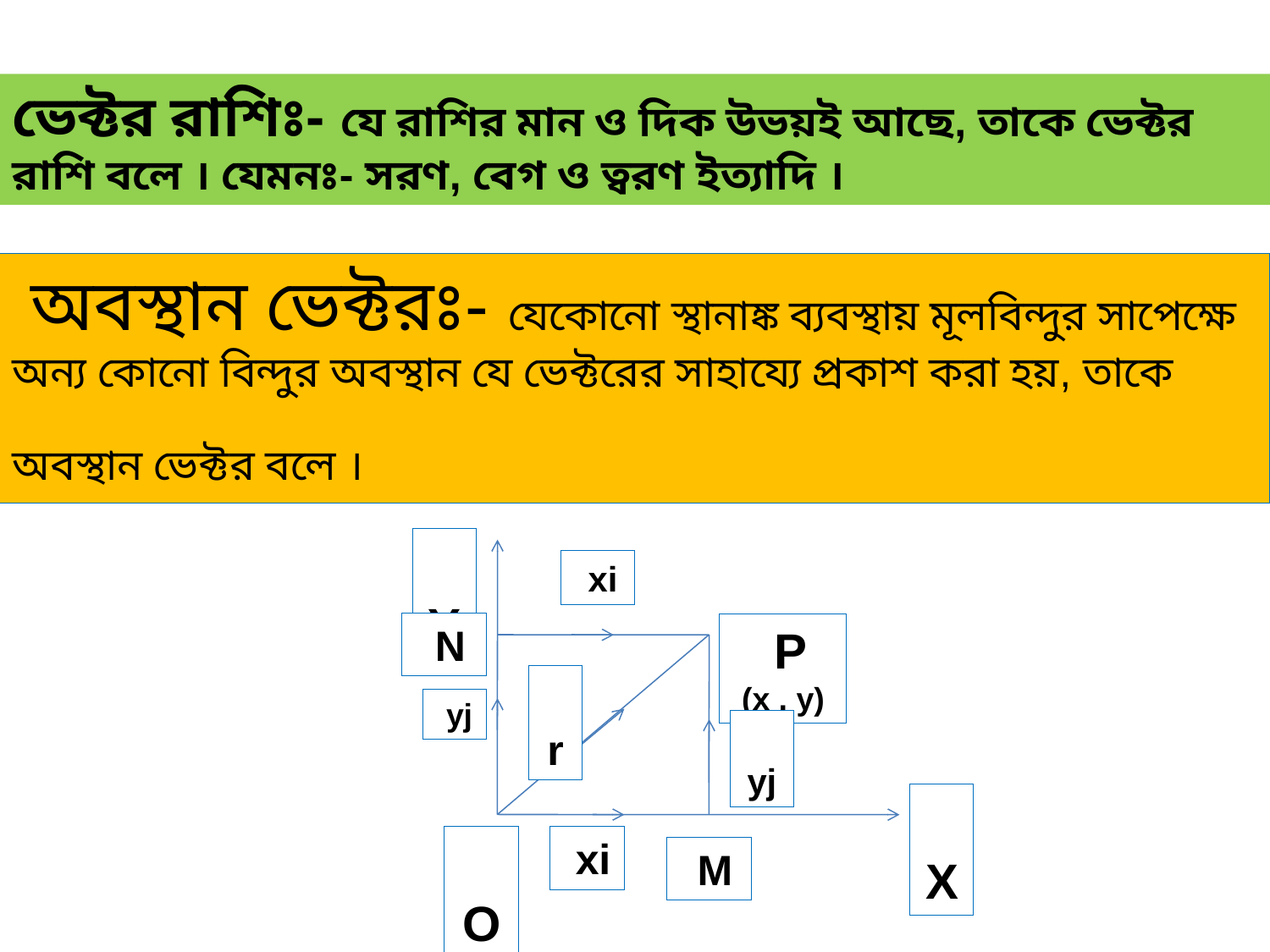

ভেক্টর রাশিঃ- যে রাশির মান ও দিক উভয়ই আছে, তাকে ভেক্টর রাশি বলে । যেমনঃ- সরণ, বেগ ও ত্বরণ ইত্যাদি ।
 অবস্থান ভেক্টরঃ- যেকোনো স্থানাঙ্ক ব্যবস্থায় মূলবিন্দুর সাপেক্ষে অন্য কোনো বিন্দুর অবস্থান যে ভেক্টরের সাহায্যে প্রকাশ করা হয়, তাকে অবস্থান ভেক্টর বলে ।
 Y
 xi
 N
 P (x , y)
 r
 yj
 yj
 X
 O
 xi
 M